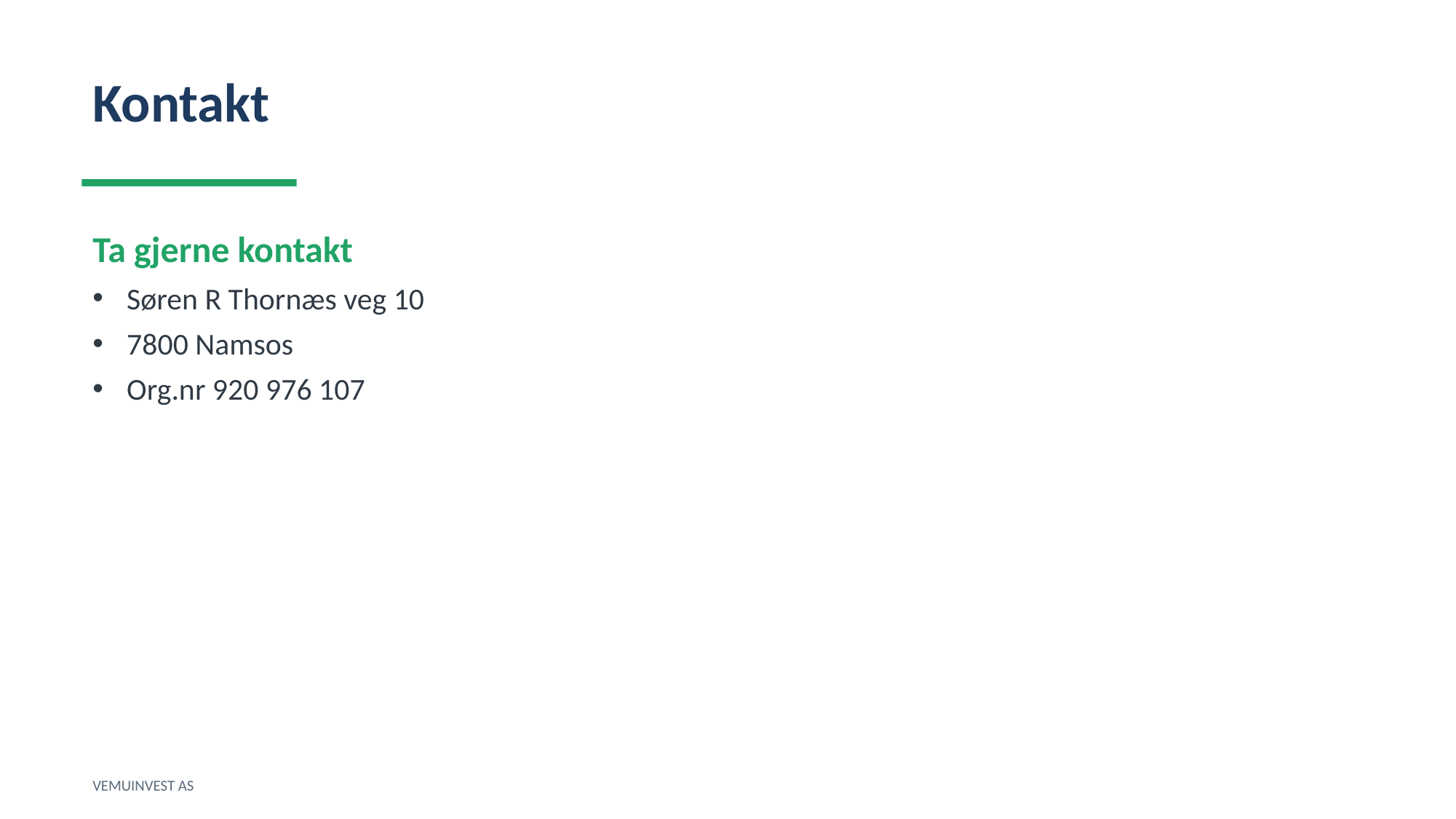

Kontakt

Ta gjerne kontakt
Søren R Thornæs veg 10
7800 Namsos
Org.nr 920 976 107
VEMUINVEST AS